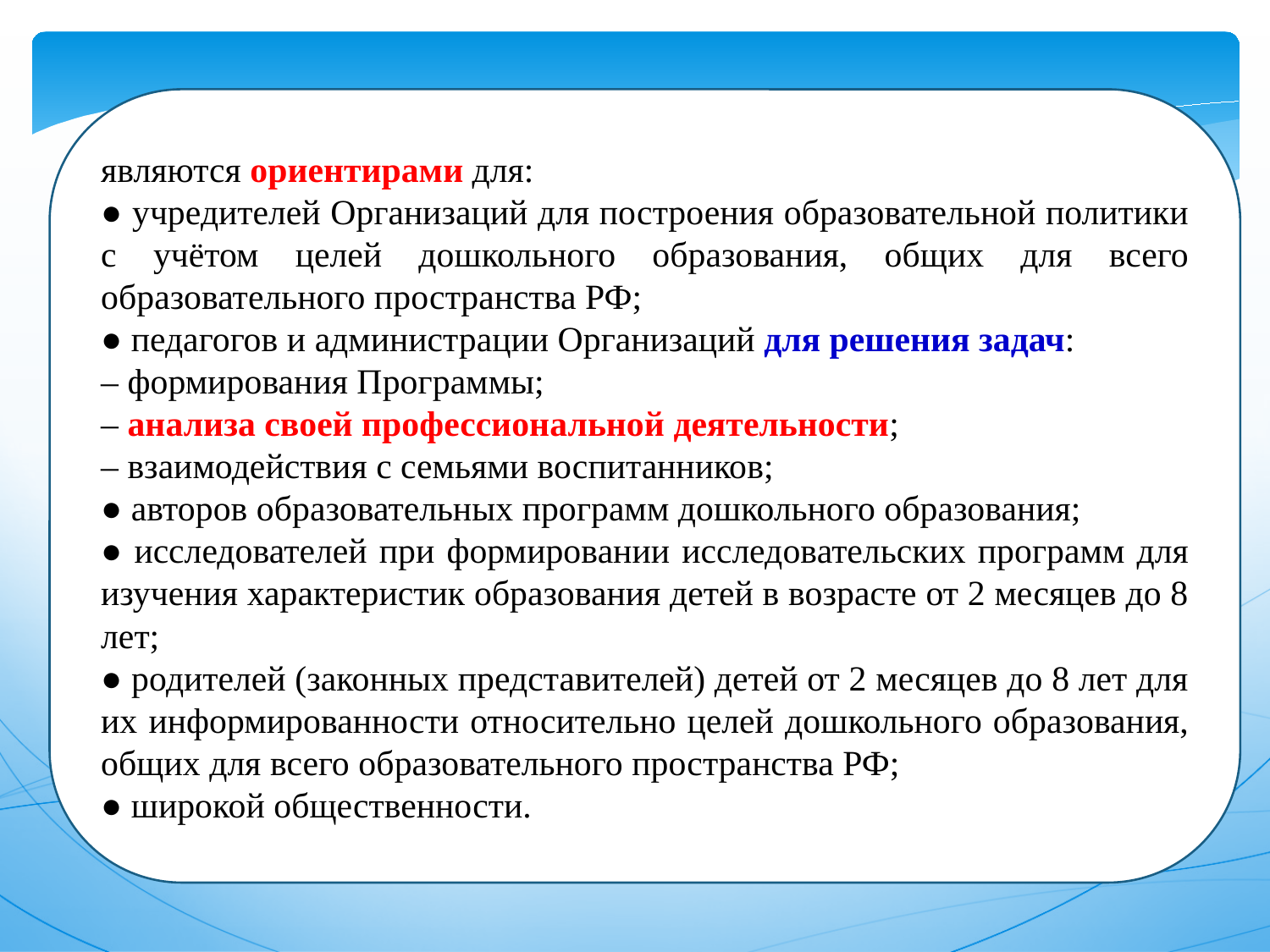

являются ориентирами для:
● учредителей Организаций для построения образовательной политики с учётом целей дошкольного образования, общих для всего образовательного пространства РФ;
● педагогов и администрации Организаций для решения задач:
– формирования Программы;
– анализа своей профессиональной деятельности;
– взаимодействия с семьями воспитанников;
● авторов образовательных программ дошкольного образования;
● исследователей при формировании исследовательских программ для изучения характеристик образования детей в возрасте от 2 месяцев до 8 лет;
● родителей (законных представителей) детей от 2 месяцев до 8 лет для их информированности относительно целей дошкольного образования, общих для всего образовательного пространства РФ;
● широкой общественности.